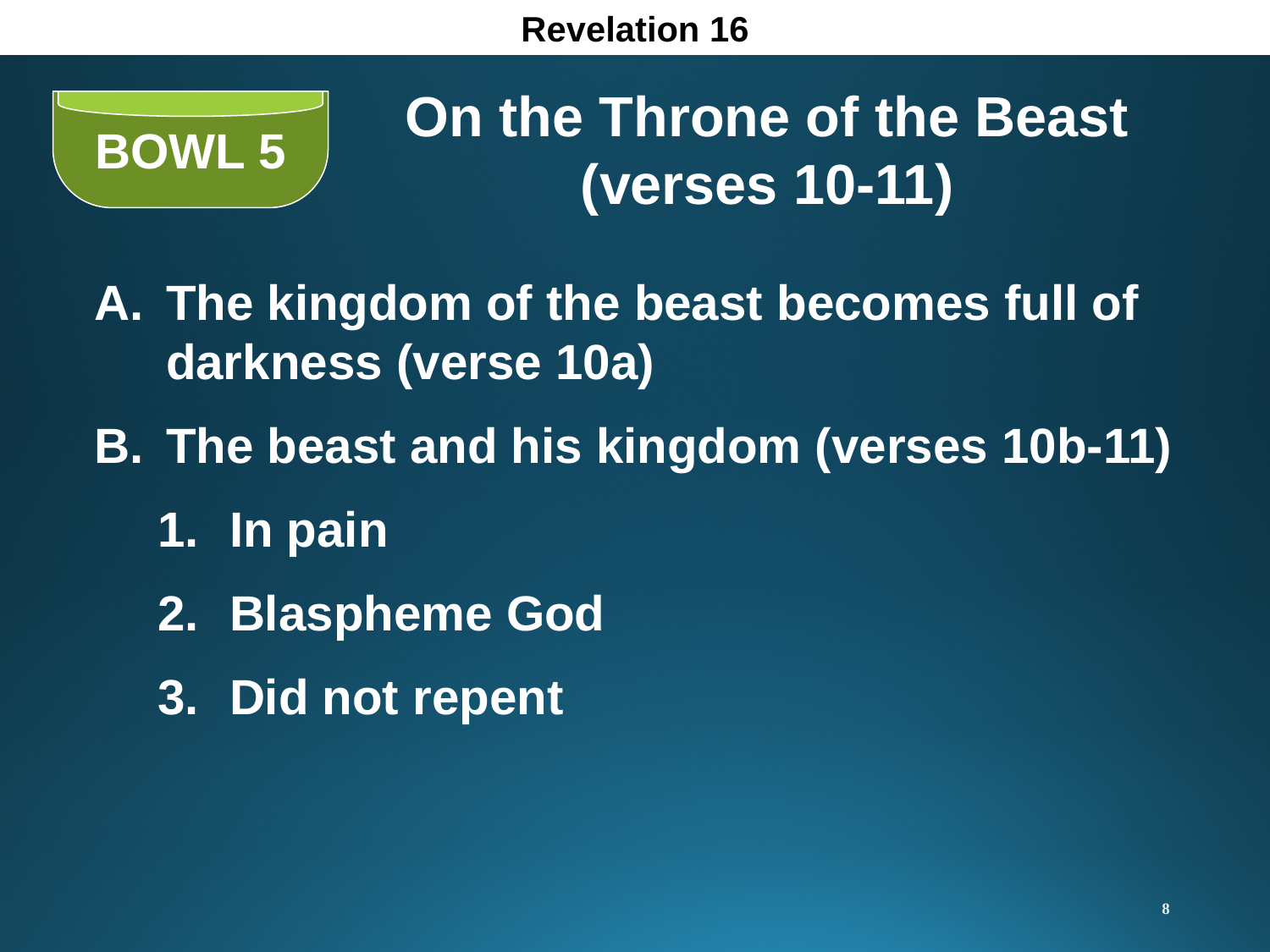

Revelation 16

On the Throne of the Beast (verses 10-11)

BOWL 5
The kingdom of the beast becomes full of darkness (verse 10a)
The beast and his kingdom (verses 10b-11)
In pain
Blaspheme God
Did not repent
8